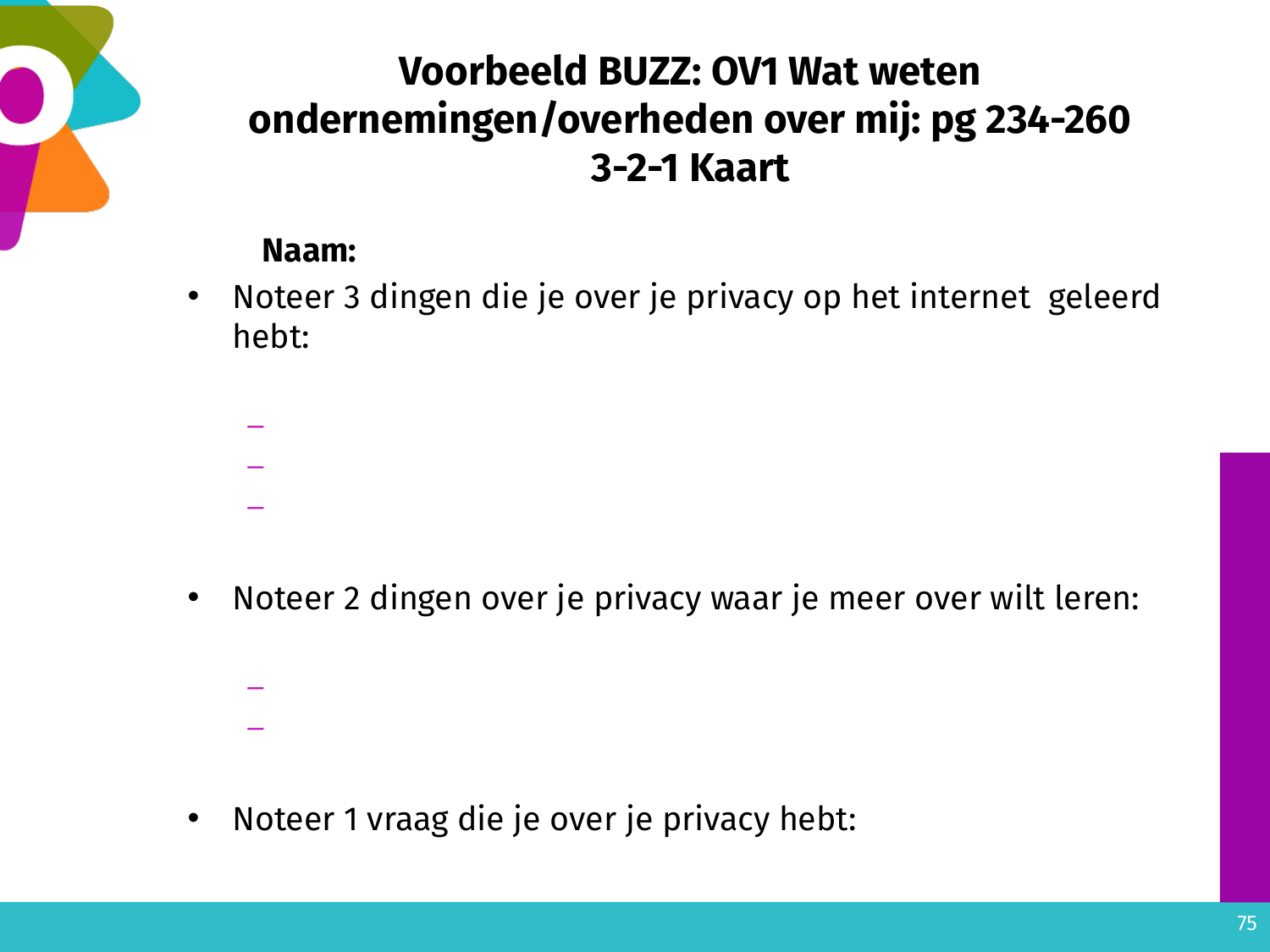

# Voorbeeld BUZZ: OV1 Wat weten ondernemingen/overheden over mij: pg 234-260 3-2-1 Kaart
					Naam:
Noteer 3 dingen die je over je privacy op het internet  geleerd hebt:

Noteer 2 dingen over je privacy waar je meer over wilt leren:

Noteer 1 vraag die je over je privacy hebt: